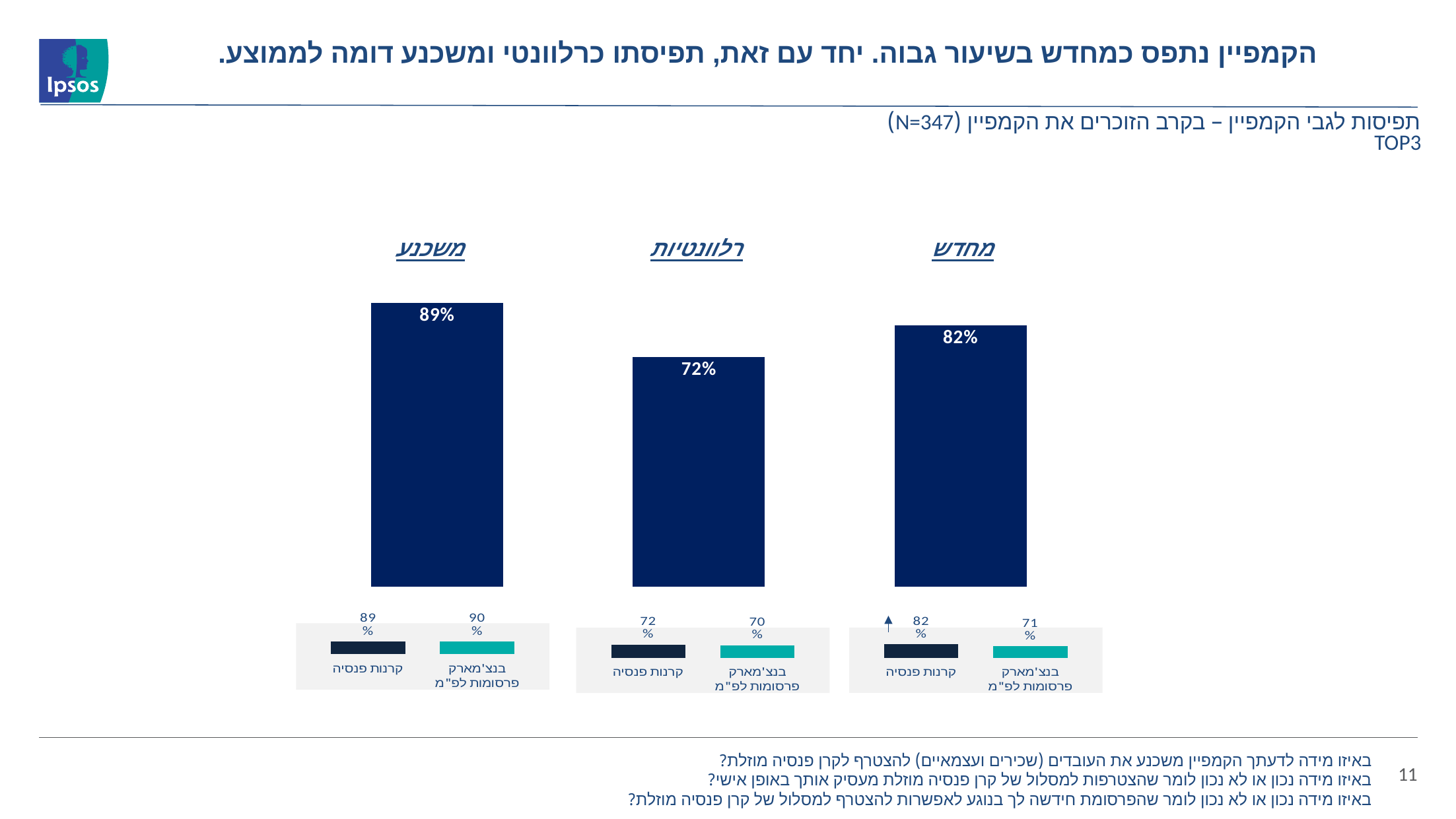

הקמפיין נתפס כמחדש בשיעור גבוה. יחד עם זאת, תפיסתו כרלוונטי ומשכנע דומה לממוצע.
# תפיסות לגבי הקמפיין – בקרב הזוכרים את הקמפיין (N=347) TOP3

### Chart

| Category | טרום קמפיין |
|---|---|
| משכנע | 0.89 |
| רלוונטיות אישית | 0.72 |
| מחדש | 0.82 |
משכנע
רלוונטיות
מחדש

### Chart

| Category | זכירות חצי נעזרת |
|---|---|
| קרנות פנסיה | 0.89 |
| בנצ'מארק פרסומות לפ"מ | 0.9 |

### Chart

| Category | זכירות חצי נעזרת |
|---|---|
| קרנות פנסיה | 0.82 |
| בנצ'מארק פרסומות לפ"מ | 0.71 |

### Chart

| Category | זכירות חצי נעזרת |
|---|---|
| קרנות פנסיה | 0.72 |
| בנצ'מארק פרסומות לפ"מ | 0.7 |
באיזו מידה לדעתך הקמפיין משכנע את העובדים (שכירים ועצמאיים) להצטרף לקרן פנסיה מוזלת?
באיזו מידה נכון או לא נכון לומר שהצטרפות למסלול של קרן פנסיה מוזלת מעסיק אותך באופן אישי?
באיזו מידה נכון או לא נכון לומר שהפרסומת חידשה לך בנוגע לאפשרות להצטרף למסלול של קרן פנסיה מוזלת?
11